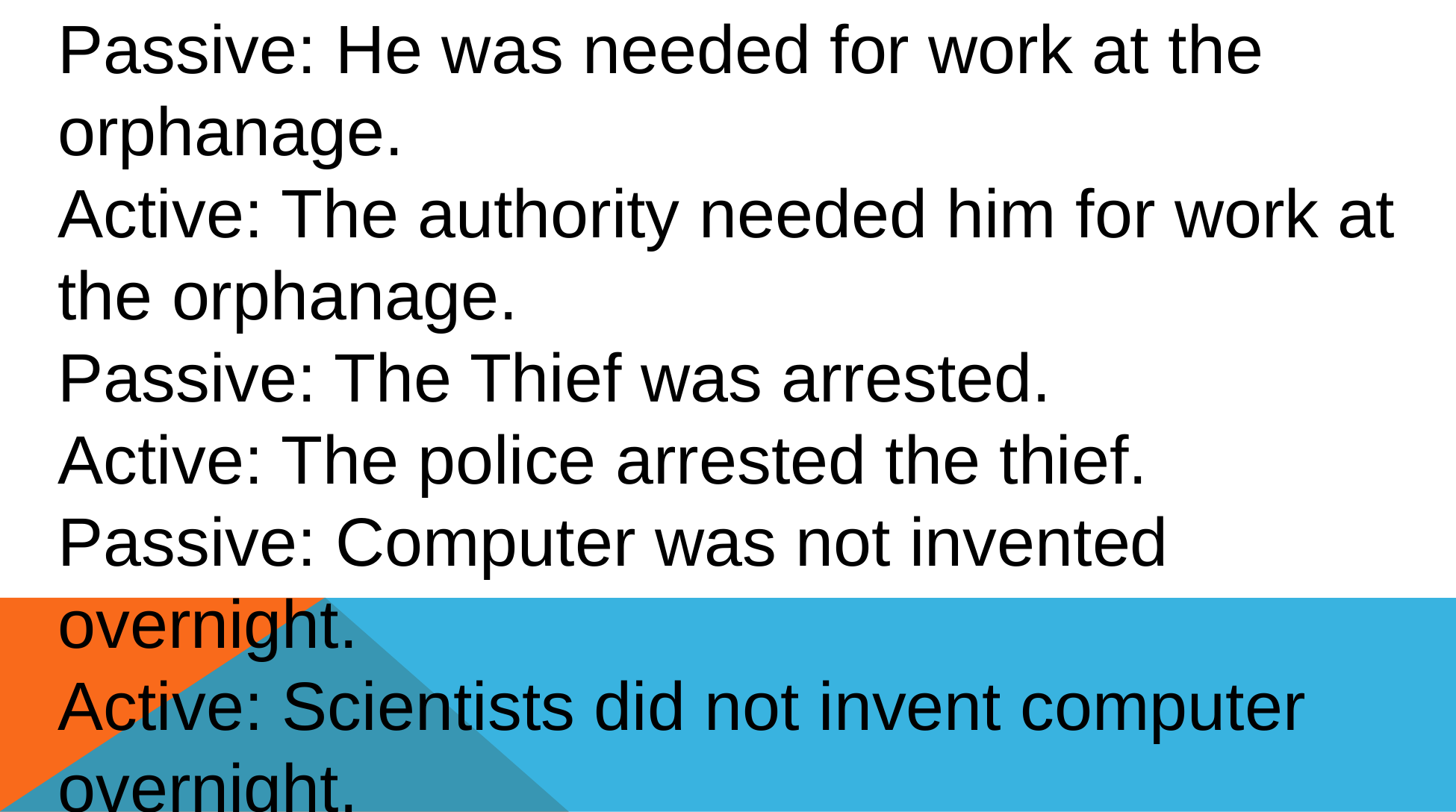

Passive: He was needed for work at the orphanage.
Active: The authority needed him for work at the orphanage.
Passive: The Thief was arrested.
Active: The police arrested the thief.
Passive: Computer was not invented overnight.
Active: Scientists did not invent computer overnight.